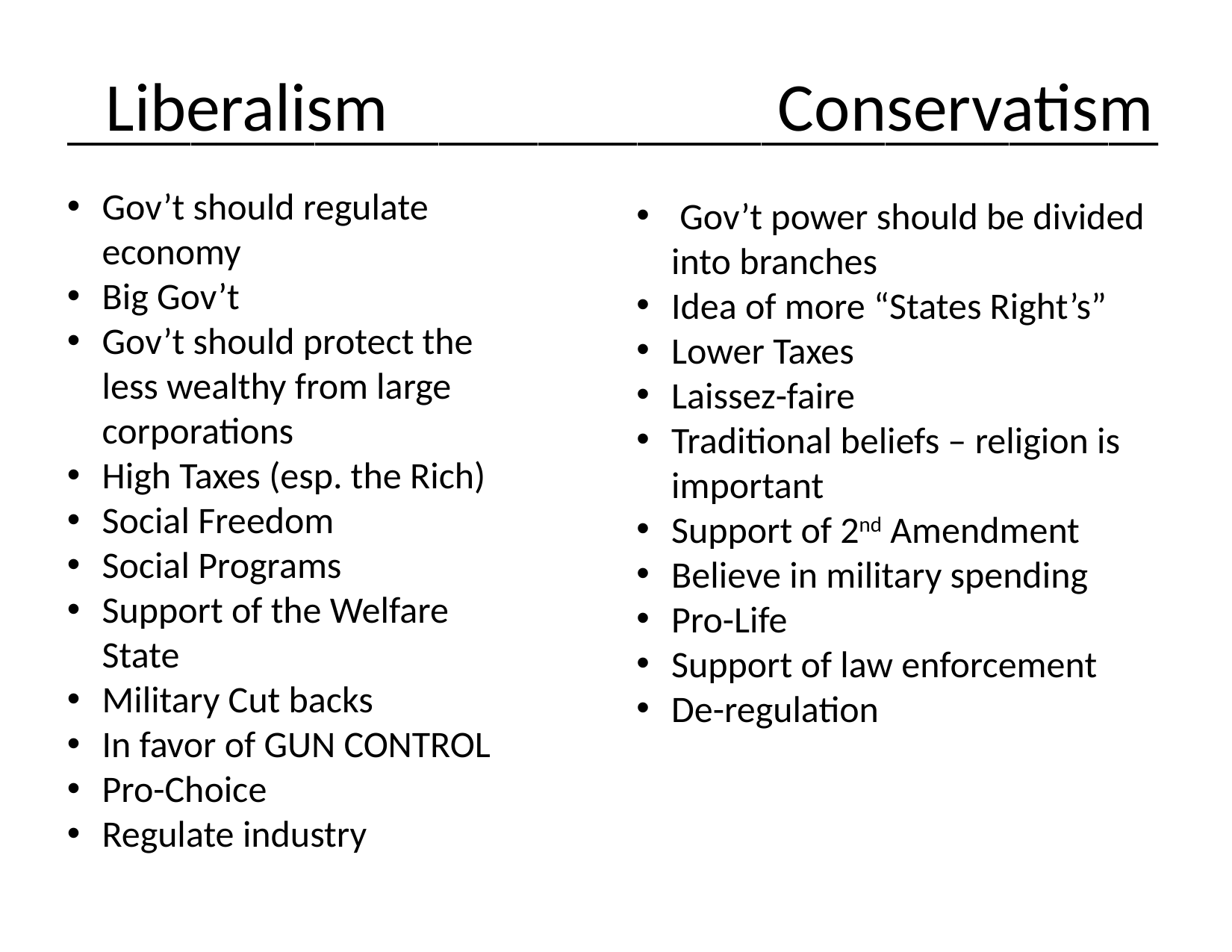

# Liberalism				Conservatism
____________________________________________
Gov’t should regulate economy
Big Gov’t
Gov’t should protect the less wealthy from large corporations
High Taxes (esp. the Rich)
Social Freedom
Social Programs
Support of the Welfare State
Military Cut backs
In favor of GUN CONTROL
Pro-Choice
Regulate industry
 Gov’t power should be divided into branches
Idea of more “States Right’s”
Lower Taxes
Laissez-faire
Traditional beliefs – religion is important
Support of 2nd Amendment
Believe in military spending
Pro-Life
Support of law enforcement
De-regulation